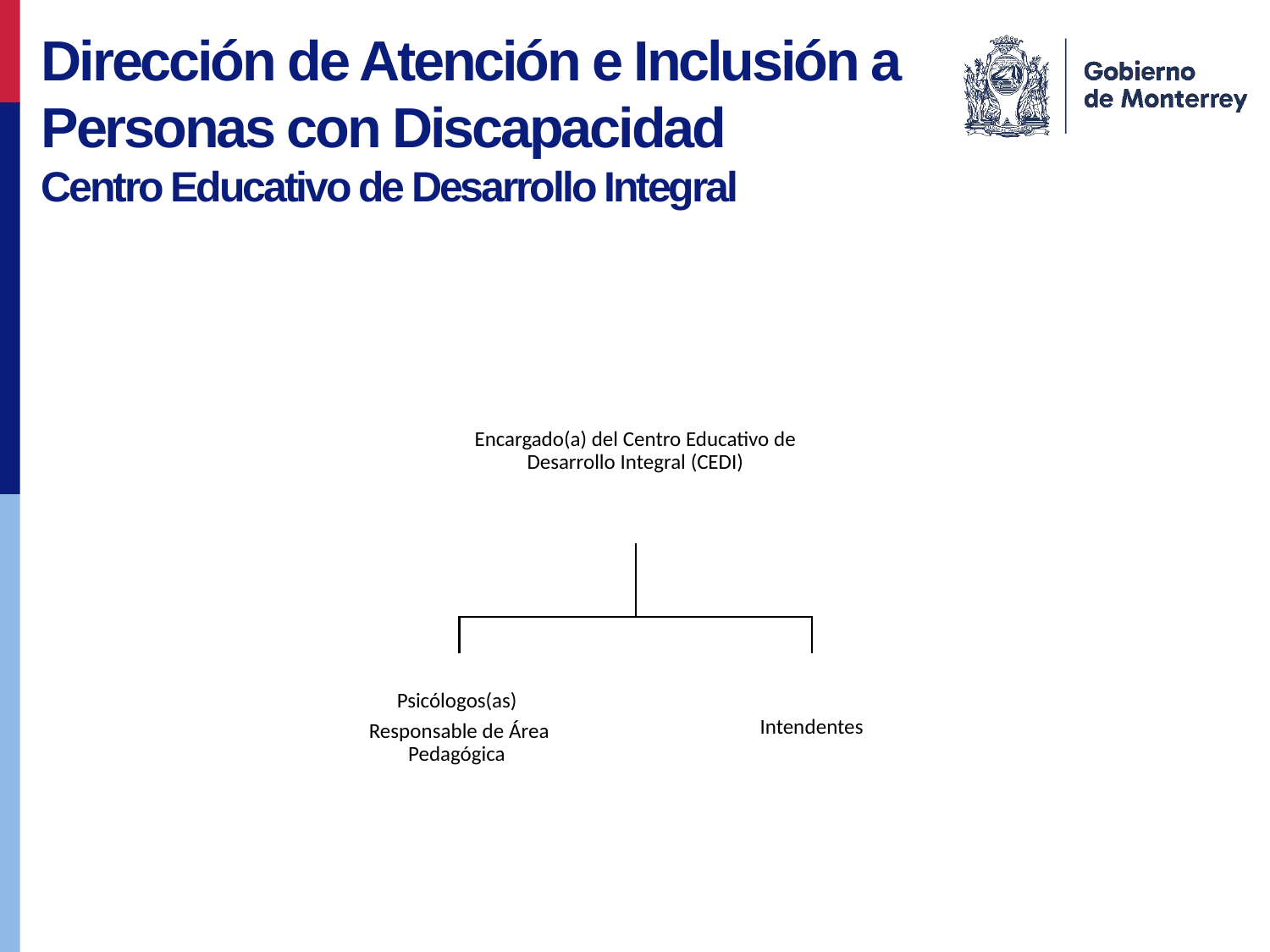

Dirección de Atención e Inclusión a Personas con Discapacidad
Centro Educativo de Desarrollo Integral
Encargado(a) del Centro Educativo de Desarrollo Integral (CEDI)
Psicólogos(as)
Responsable de Área Pedagógica
Intendentes